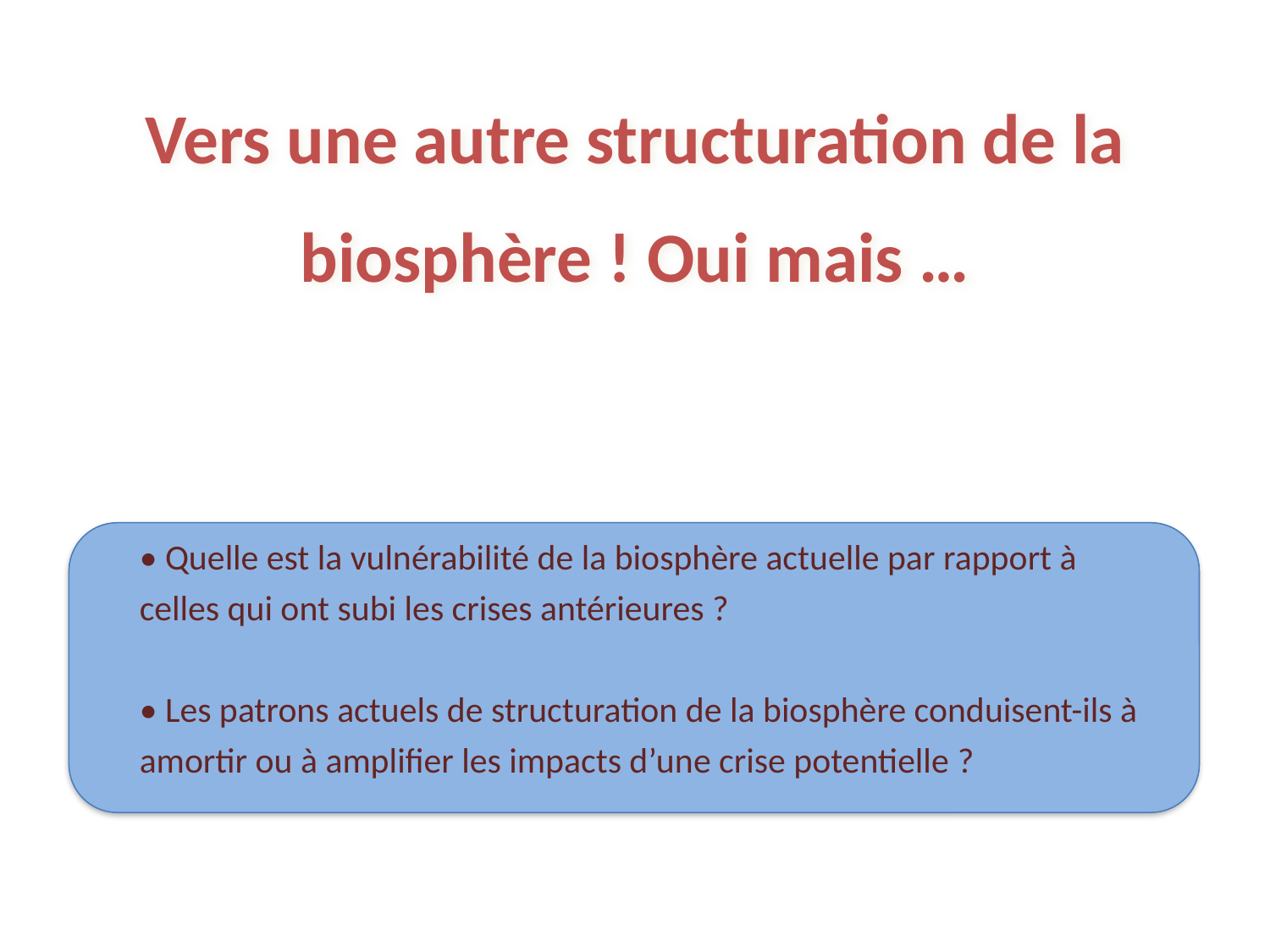

Vers une autre structuration de la biosphère ! Oui mais …

• Quelle est la vulnérabilité de la biosphère actuelle par rapport à celles qui ont subi les crises antérieures ?

• Les patrons actuels de structuration de la biosphère conduisent-ils à amortir ou à amplifier les impacts d’une crise potentielle ?